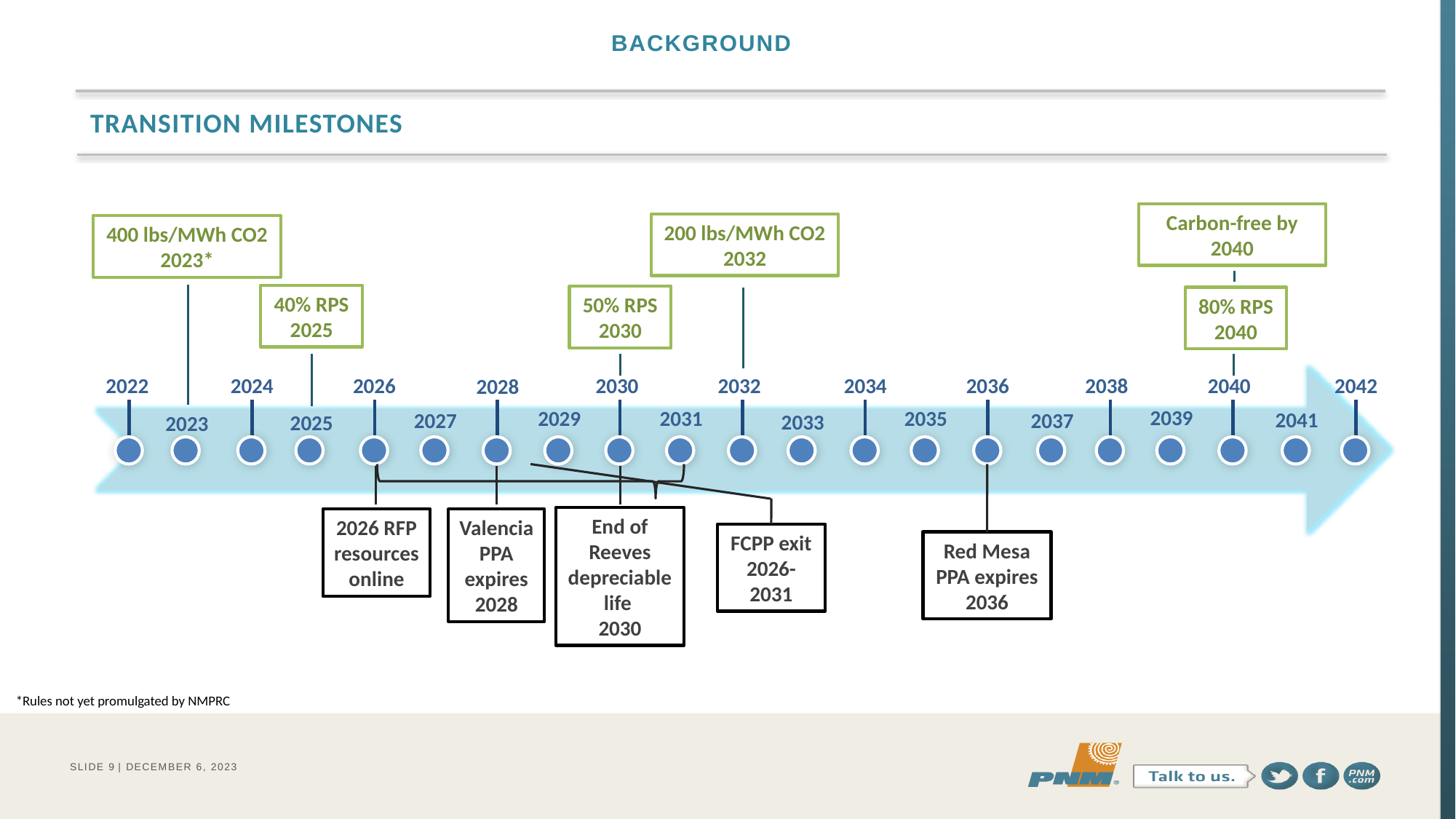

BACKGROUND
# TRANSITION milestones
Carbon-free by 2040
200 lbs/MWh CO2 2032
400 lbs/MWh CO2 2023*
40% RPS 2025
50% RPS 2030
80% RPS 2040

2022
2024
2026
2030
2032
2034
2036
2038
2040
2042
2028
2039
2029
2031
2035
2041
2027
2037
2033
2025
2023

End of Reeves depreciable life
2030
2026 RFP resources
online
Valencia PPA expires 2028
FCPP exit 2026-2031
Red Mesa PPA expires 2036
*Rules not yet promulgated by NMPRC